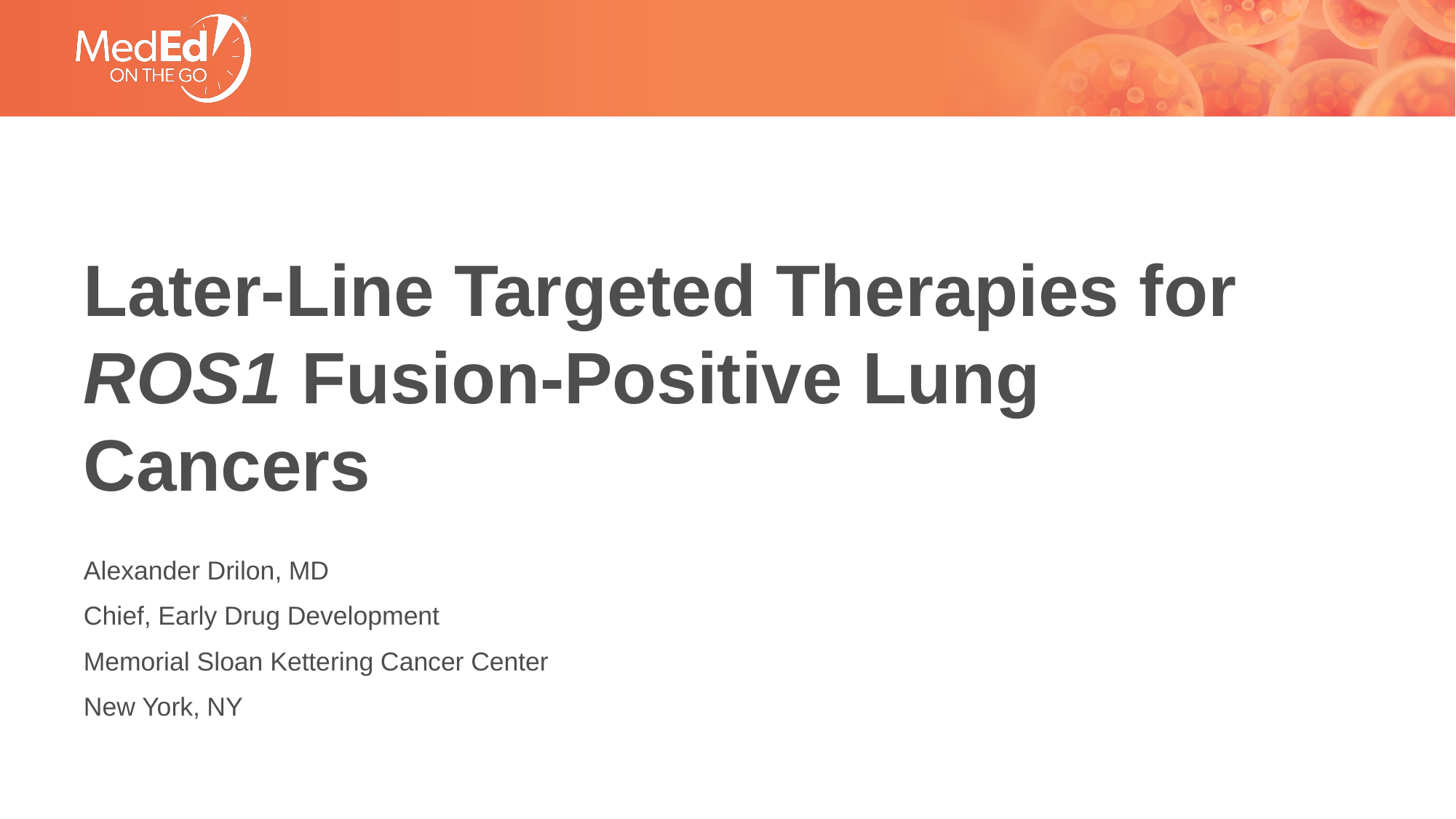

# Later-Line Targeted Therapies for ROS1 Fusion-Positive Lung Cancers
Alexander Drilon, MD
Chief, Early Drug Development
Memorial Sloan Kettering Cancer Center
New York, NY